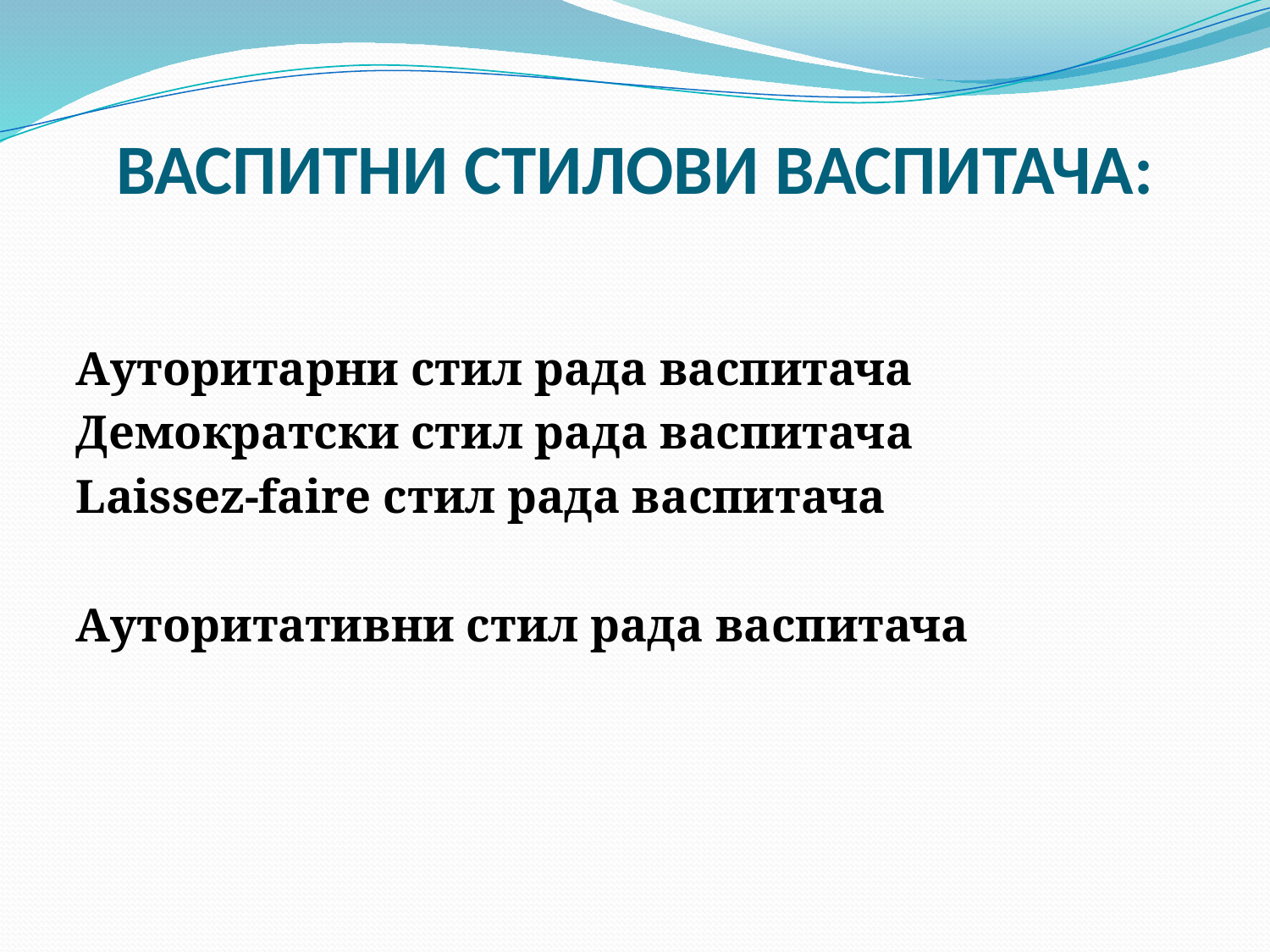

# ВАСПИТНИ СТИЛОВИ ВАСПИТАЧА:

Ауторитарни стил рада васпитача
Демократски стил рада васпитача
Laissez-faire стил рада васпитача

Ауторитативни стил рада васпитача